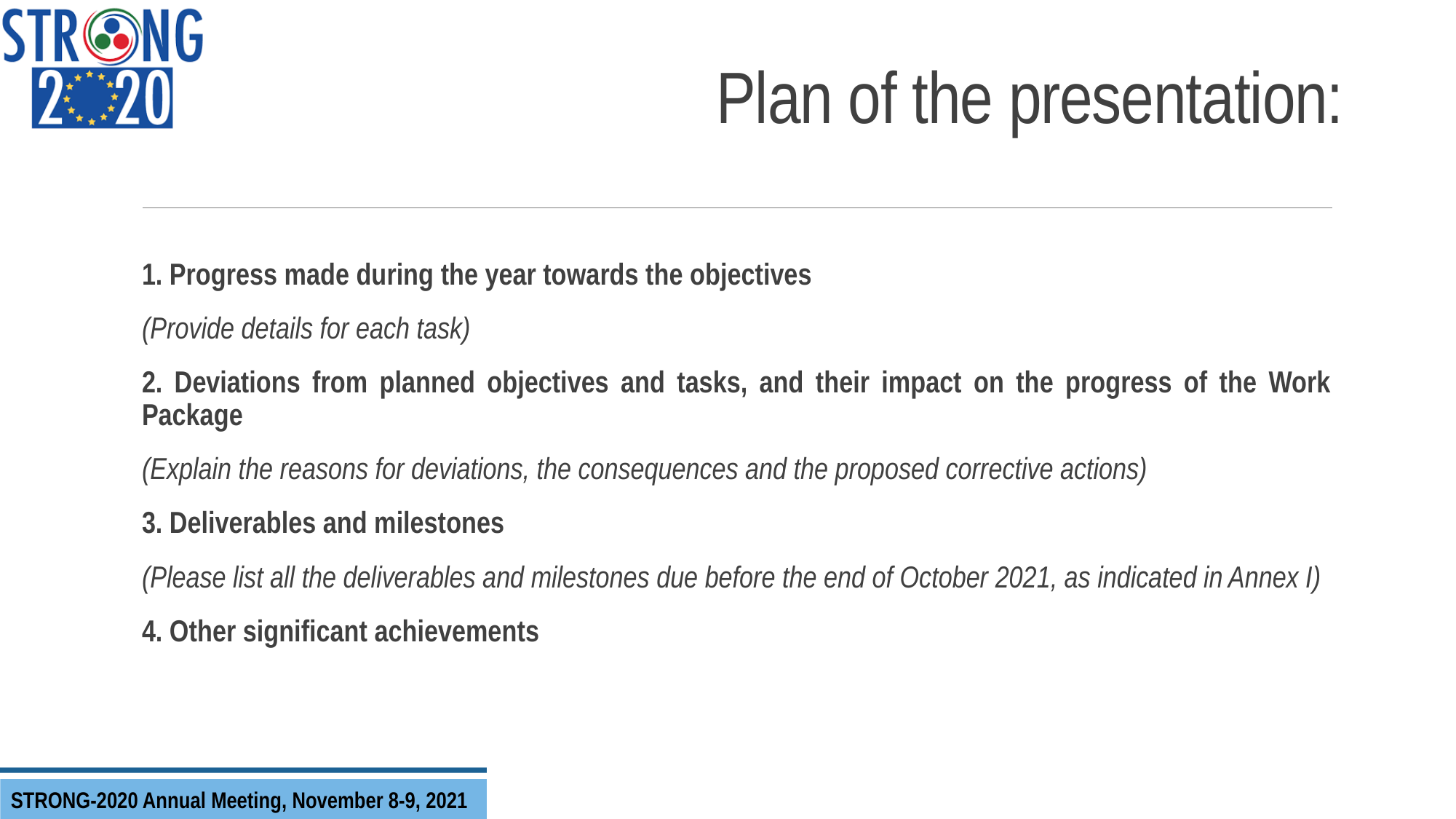

# Plan of the presentation:
1. Progress made during the year towards the objectives
(Provide details for each task)
2. Deviations from planned objectives and tasks, and their impact on the progress of the Work Package
(Explain the reasons for deviations, the consequences and the proposed corrective actions)
3. Deliverables and milestones
(Please list all the deliverables and milestones due before the end of October 2021, as indicated in Annex I)
4. Other significant achievements